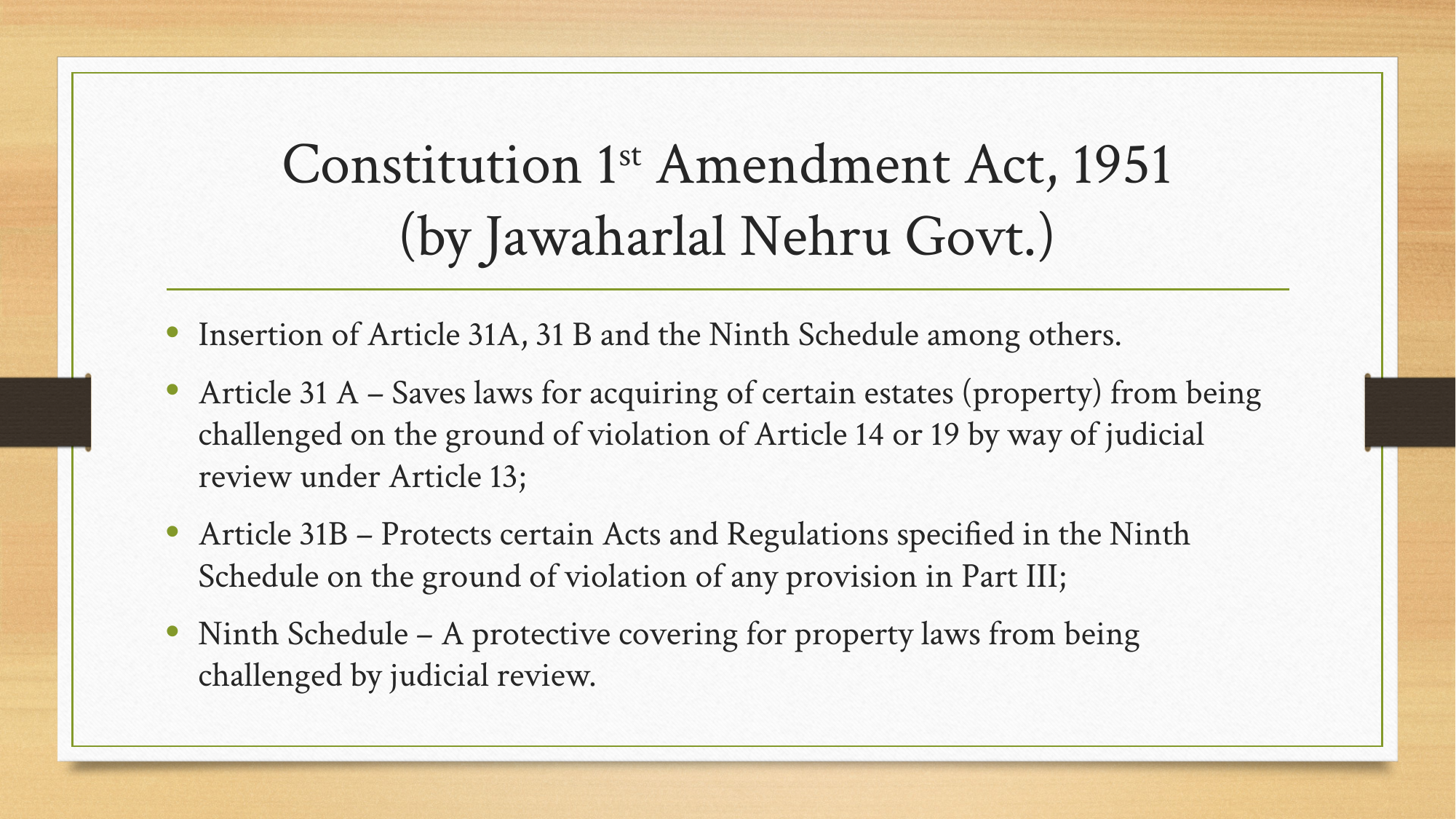

# Constitution 1st Amendment Act, 1951 (by Jawaharlal Nehru Govt.)
Insertion of Article 31A, 31 B and the Ninth Schedule among others.
Article 31 A – Saves laws for acquiring of certain estates (property) from being challenged on the ground of violation of Article 14 or 19 by way of judicial review under Article 13;
Article 31B – Protects certain Acts and Regulations specified in the Ninth Schedule on the ground of violation of any provision in Part III;
Ninth Schedule – A protective covering for property laws from being challenged by judicial review.